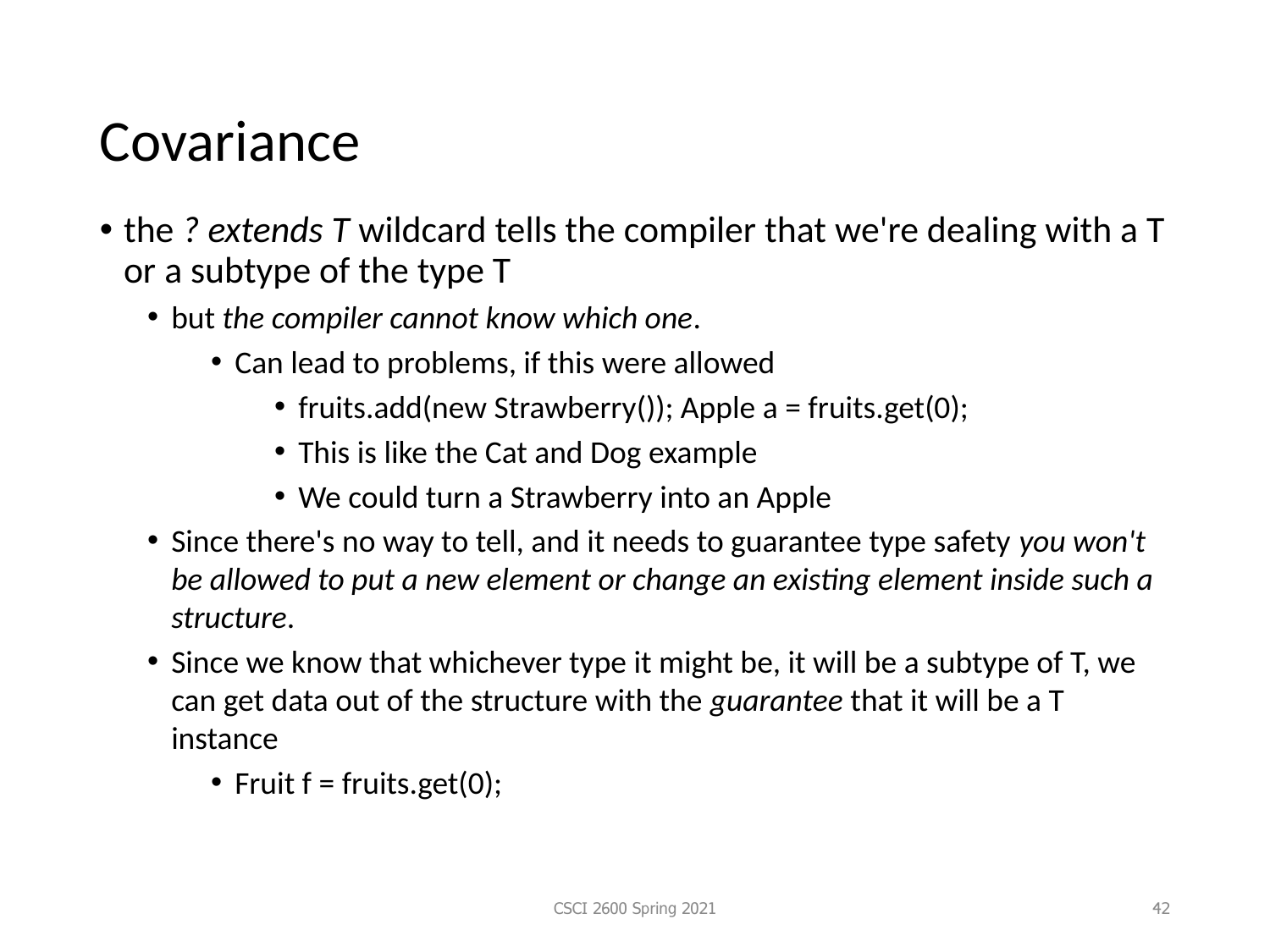

Covariance
the ? extends T wildcard tells the compiler that we're dealing with a T or a subtype of the type T
but the compiler cannot know which one.
Can lead to problems, if this were allowed
fruits.add(new Strawberry()); Apple a = fruits.get(0);
This is like the Cat and Dog example
We could turn a Strawberry into an Apple
Since there's no way to tell, and it needs to guarantee type safety you won't be allowed to put a new element or change an existing element inside such a structure.
Since we know that whichever type it might be, it will be a subtype of T, we can get data out of the structure with the guarantee that it will be a T instance
Fruit f = fruits.get(0);
CSCI 2600 Spring 2021
42